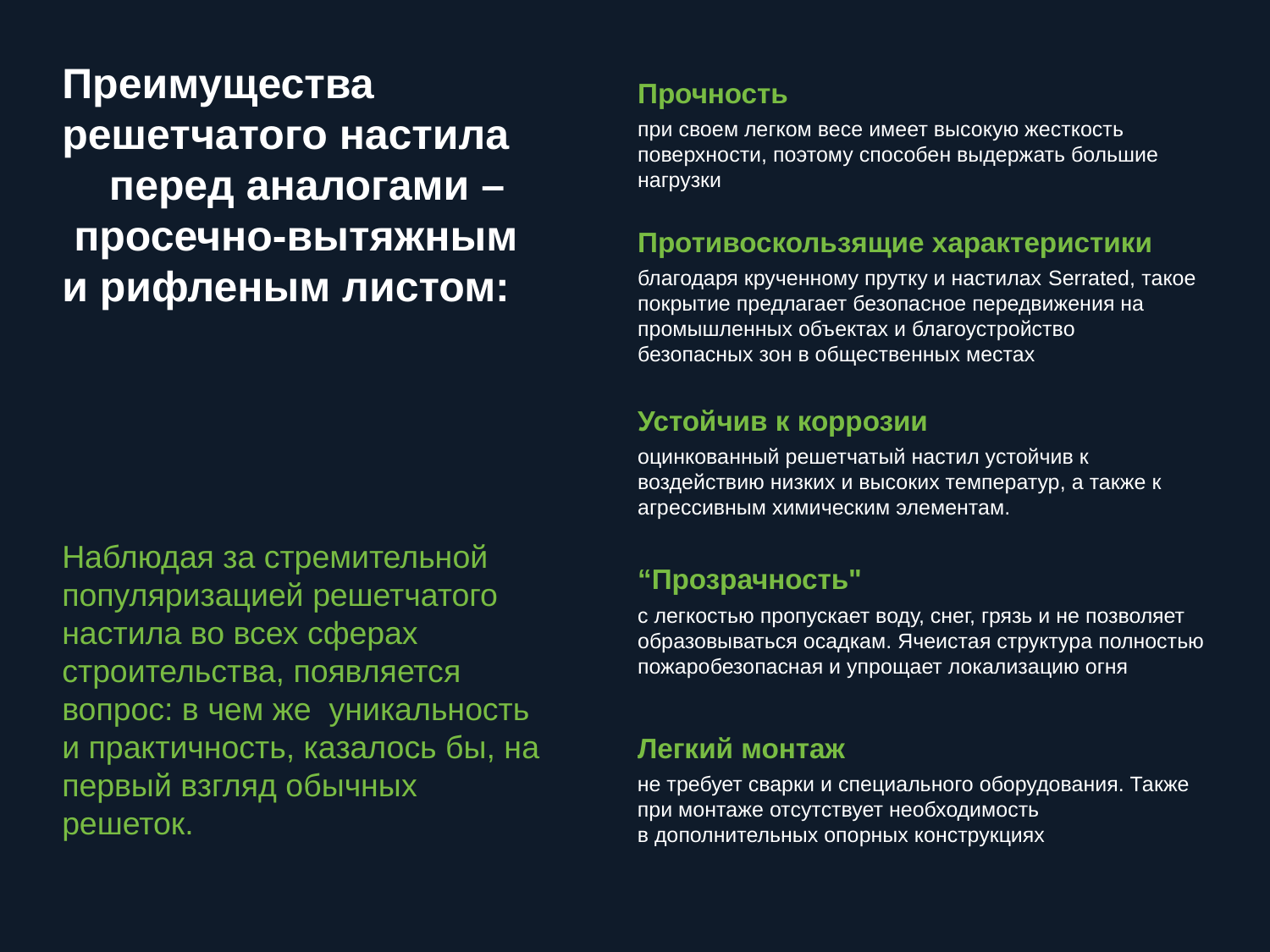

Прочность
при своем легком весе имеет высокую жесткость        поверхности, поэтому способен выдержать большие    нагрузки
Преимущества         решетчатого настила      перед аналогами –   просечно-вытяжным и рифленым листом:
Противоскользящие характеристики
благодаря крученному прутку и настилах Serrated, такое покрытие предлагает безопасное передвижения на      промышленных объектах и благоустройство               безопасных зон в общественных местах
Устойчив к коррозии
оцинкованный решетчатый настил устойчив к             воздействию низких и высоких температур, а также к     агрессивным химическим элементам.
Наблюдая за стремительной    популяризацией решетчатого  настила во всех сферах           строительства, появляется       вопрос: в чем же  уникальность и практичность, казалось бы, на первый взгляд обычных          решеток.
“Прозрачность"
с легкостью пропускает воду, снег, грязь и не позволяет образовываться осадкам. Ячеистая структура полностью пожаробезопасная и упрощает локализацию огня
Легкий монтаж
не требует сварки и специального оборудования. Также при монтаже отсутствует необходимость в дополнительных опорных конструкциях